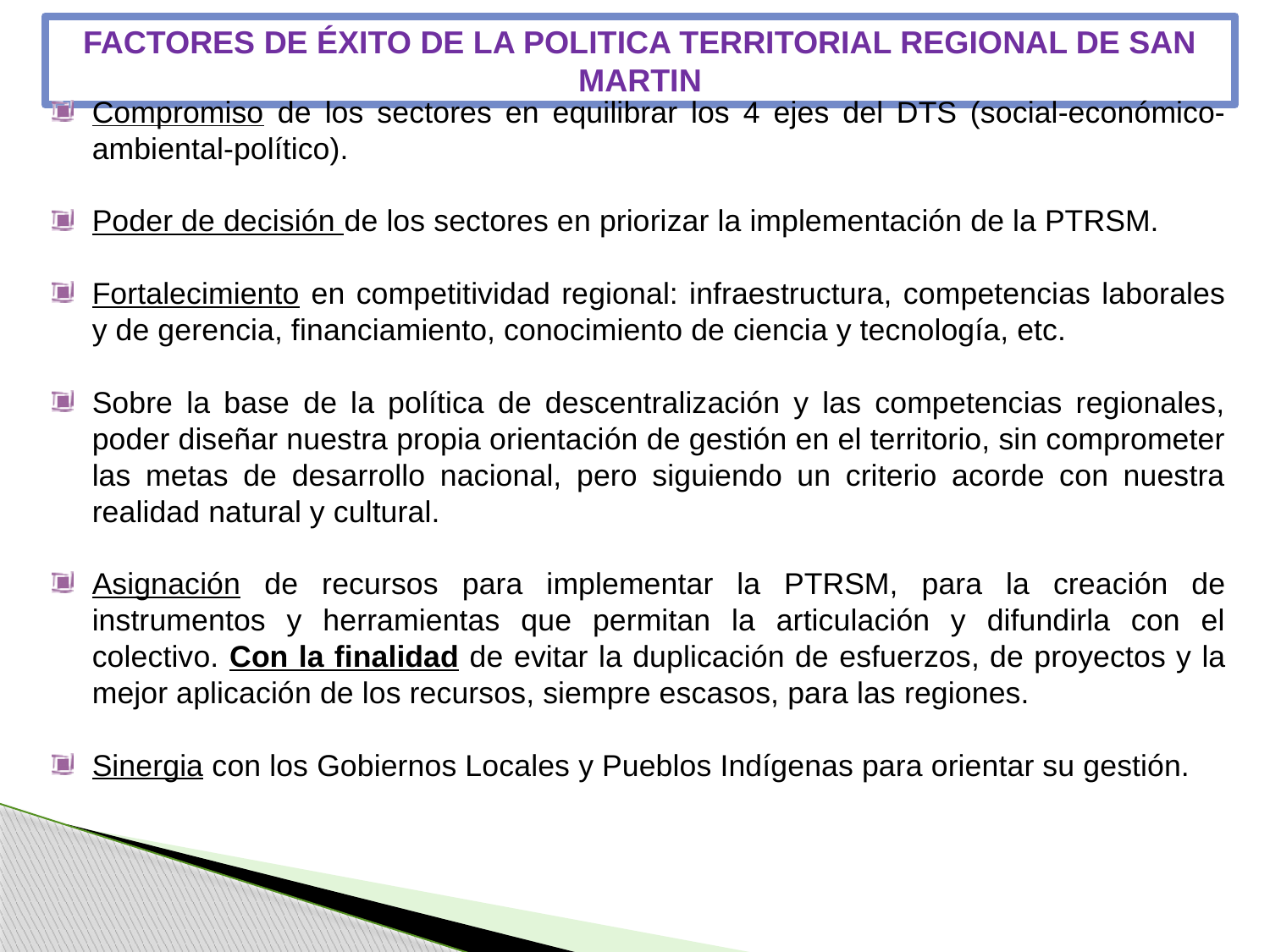

FACTORES DE ÉXITO DE LA POLITICA TERRITORIAL REGIONAL DE SAN MARTIN
Compromiso de los sectores en equilibrar los 4 ejes del DTS (social-económico-ambiental-político).

Poder de decisión de los sectores en priorizar la implementación de la PTRSM.

Fortalecimiento en competitividad regional: infraestructura, competencias laborales y de gerencia, financiamiento, conocimiento de ciencia y tecnología, etc.

Sobre la base de la política de descentralización y las competencias regionales, poder diseñar nuestra propia orientación de gestión en el territorio, sin comprometer las metas de desarrollo nacional, pero siguiendo un criterio acorde con nuestra realidad natural y cultural.

Asignación de recursos para implementar la PTRSM, para la creación de instrumentos y herramientas que permitan la articulación y difundirla con el colectivo. Con la finalidad de evitar la duplicación de esfuerzos, de proyectos y la mejor aplicación de los recursos, siempre escasos, para las regiones.

Sinergia con los Gobiernos Locales y Pueblos Indígenas para orientar su gestión.